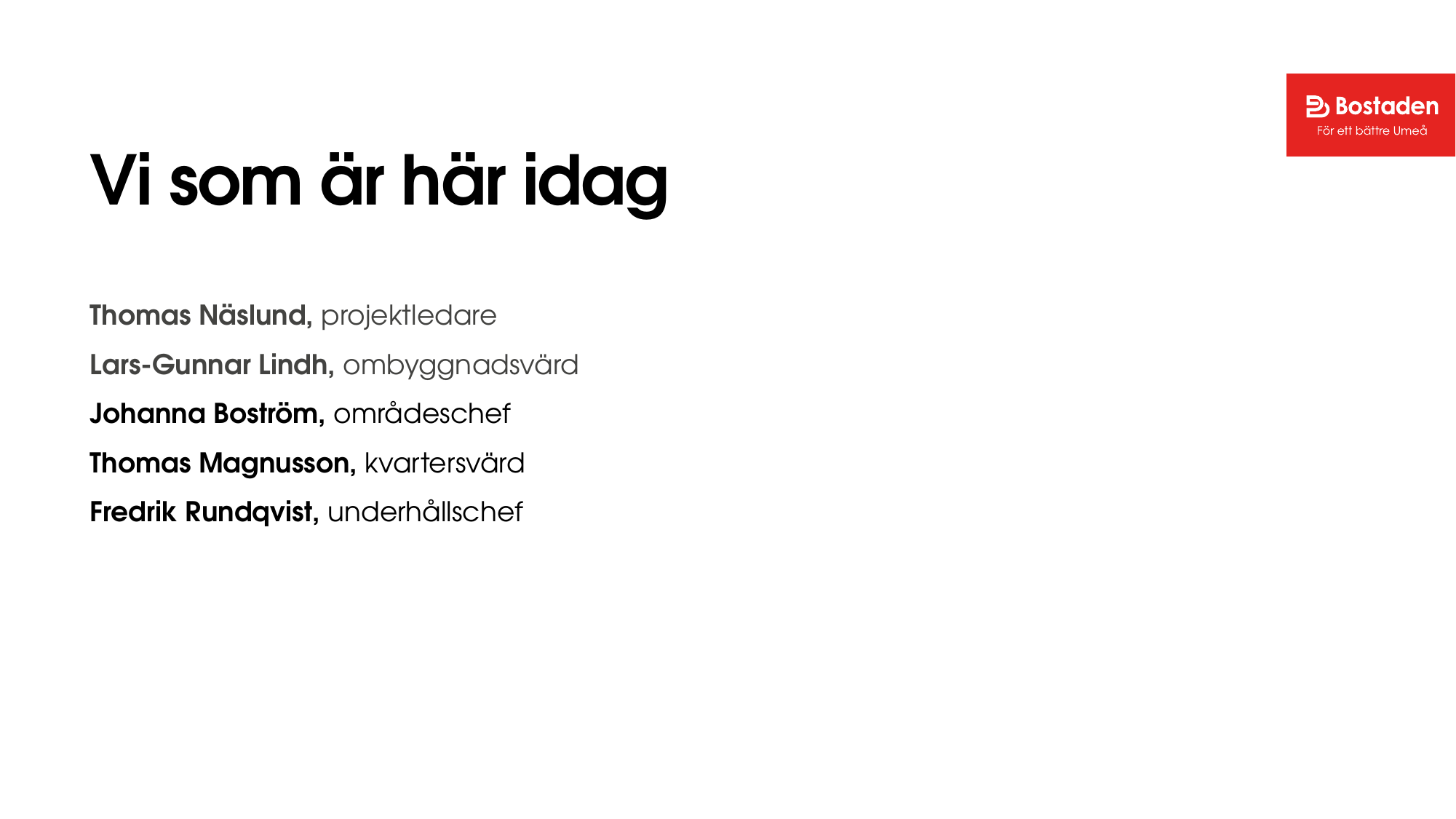

# Vi som är här idag
Thomas Näslund, projektledare
Lars-Gunnar Lindh, ombyggnadsvärd
Johanna Boström, områdeschef
Thomas Magnusson, kvartersvärd
Fredrik Rundqvist, underhållschef